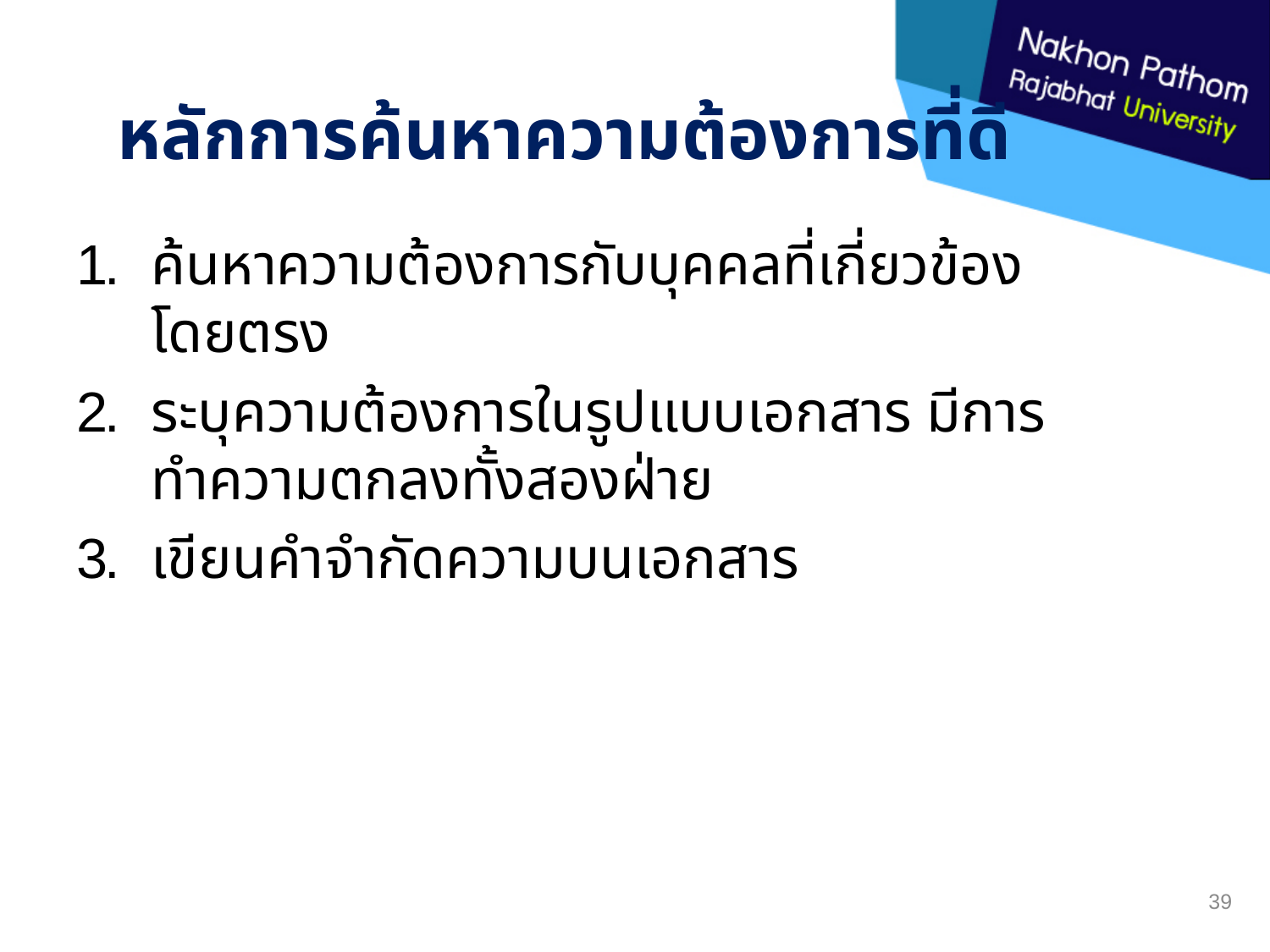

# หลักการค้นหาความต้องการที่ดี
ค้นหาความต้องการกับบุคคลที่เกี่ยวข้องโดยตรง
ระบุความต้องการในรูปแบบเอกสาร มีการทำความตกลงทั้งสองฝ่าย
เขียนคำจำกัดความบนเอกสาร
39